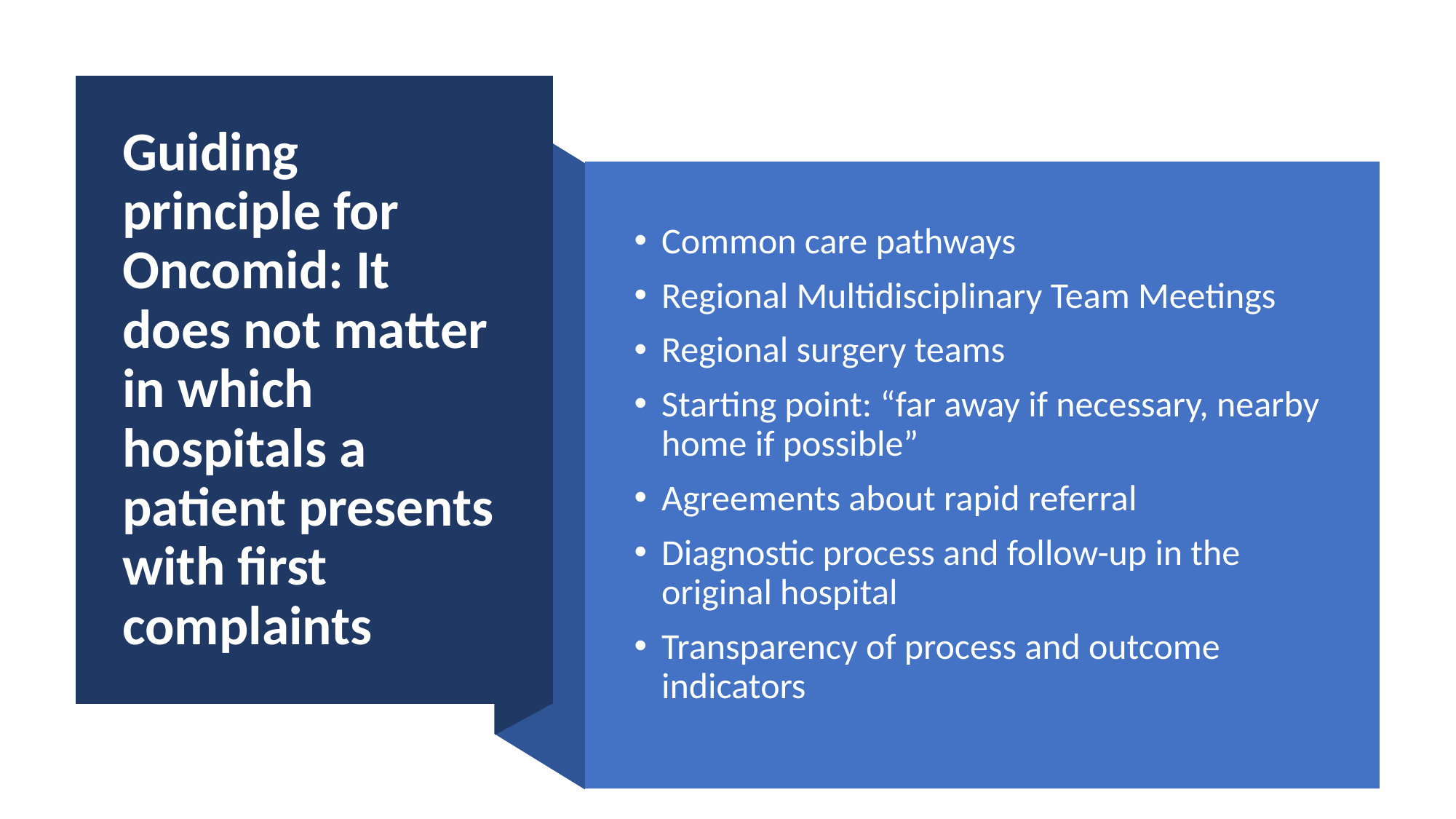

# Guiding principle for Oncomid: It does not matter in which hospitals a patient presents with first complaints

Common care pathways
Regional Multidisciplinary Team Meetings
Regional surgery teams
Starting point: “far away if necessary, nearby home if possible”
Agreements about rapid referral
Diagnostic process and follow-up in the original hospital
Transparency of process and outcome indicators